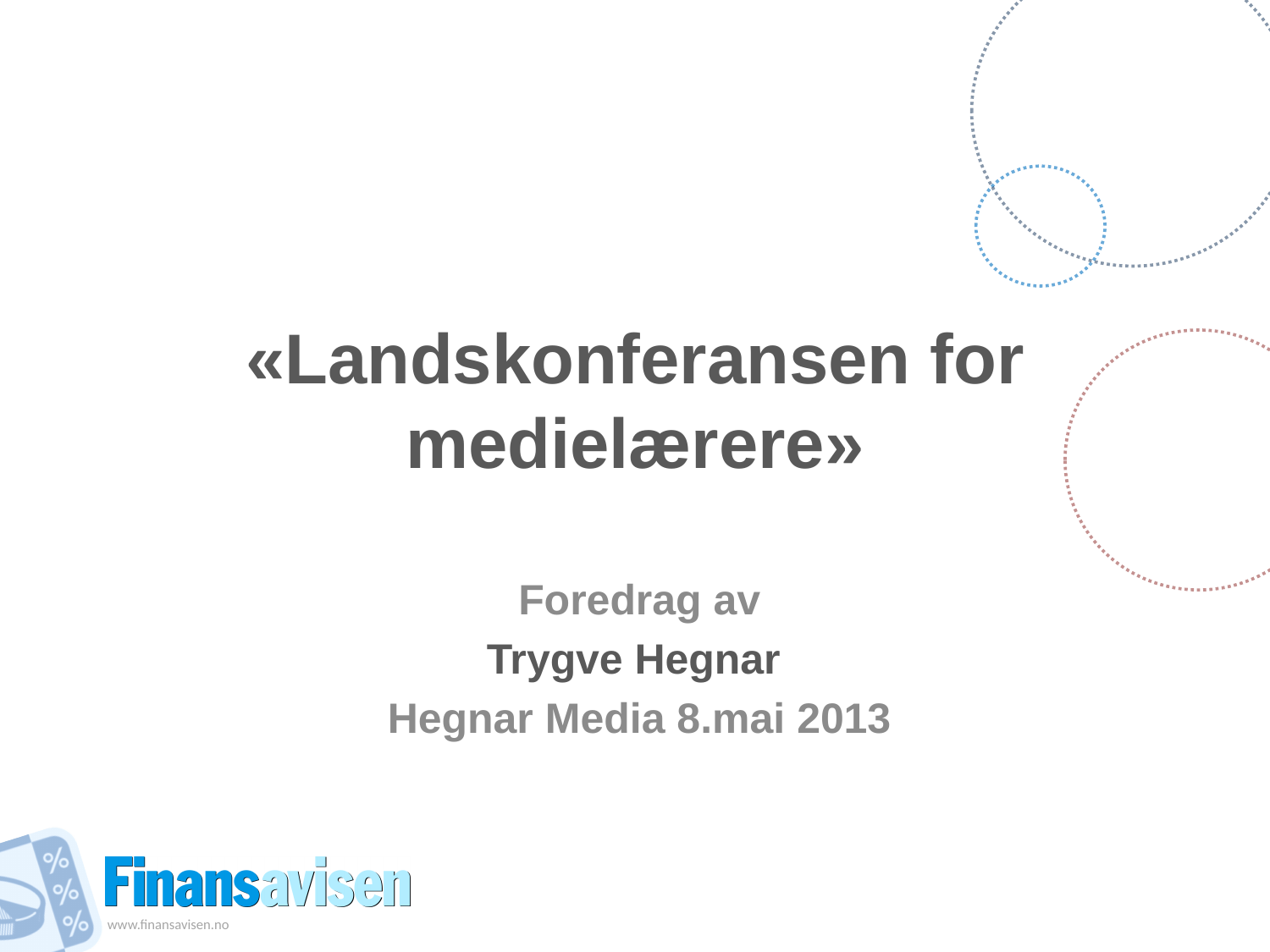

# «Landskonferansen for medielærere»
Foredrag av
Trygve Hegnar
Hegnar Media 8.mai 2013